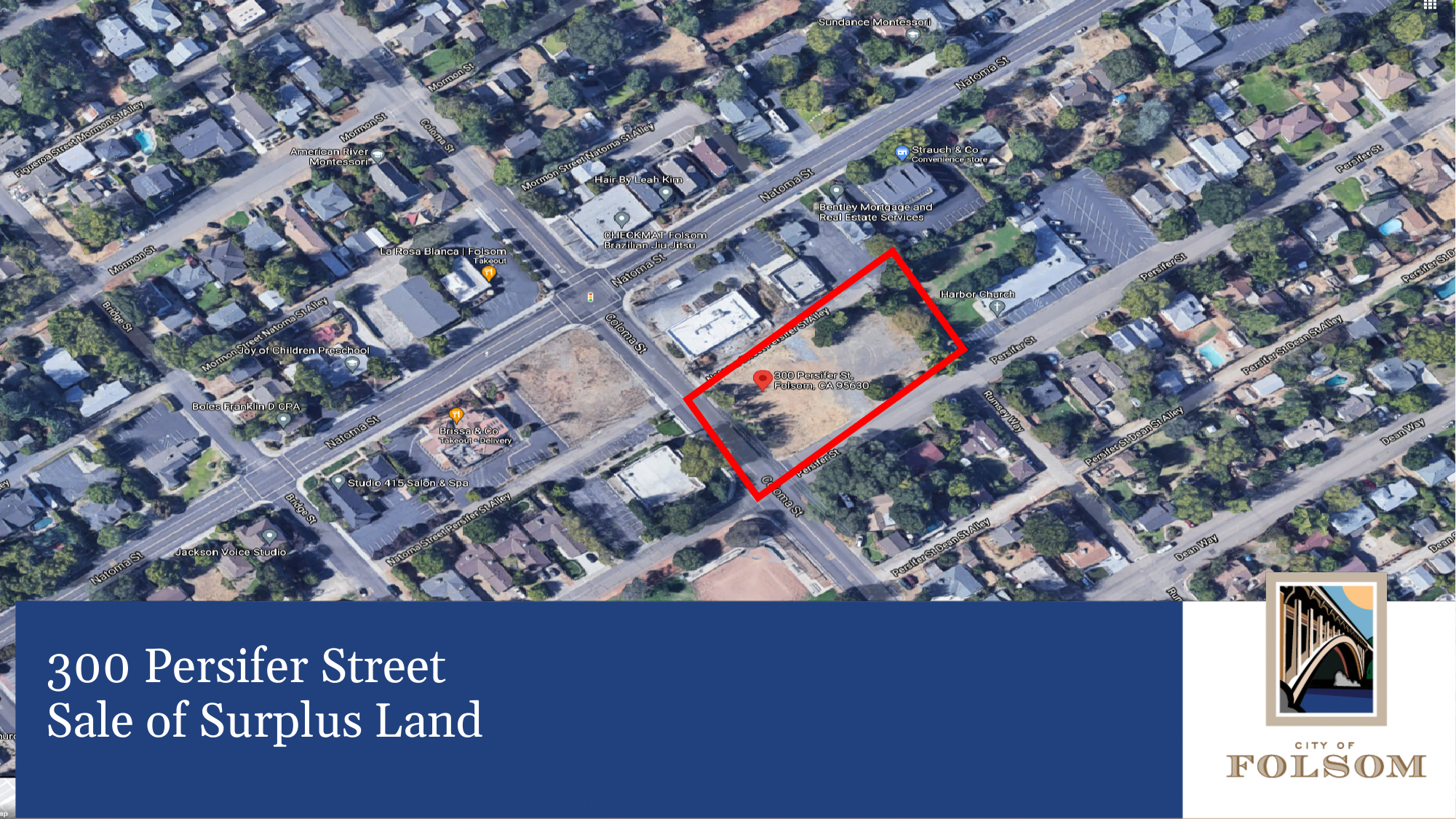

# 300 Persifer Street Sale of Surplus Land